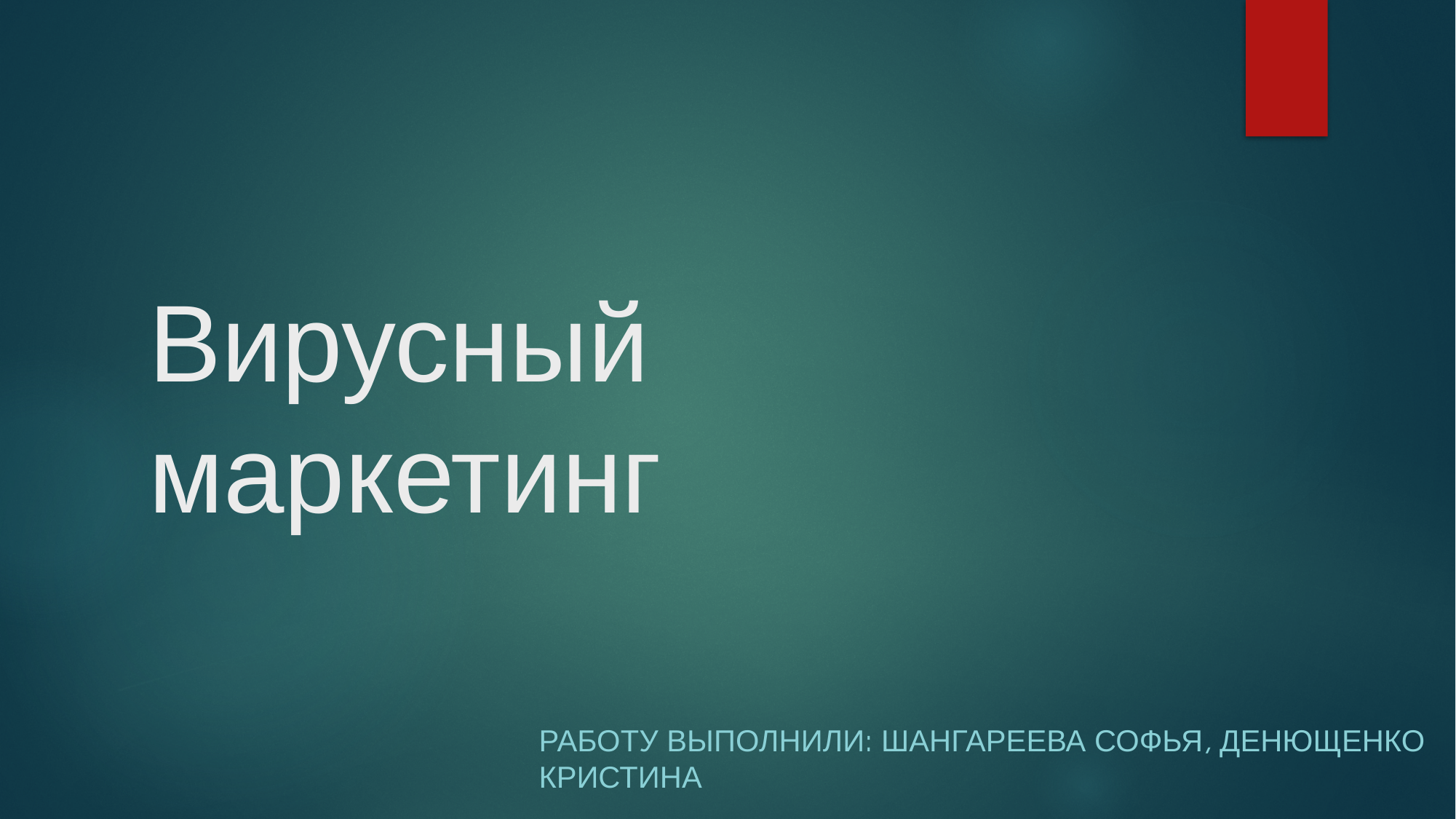

# Вирусный маркетинг
Работу выполнили: Шангареева софья, денющенко кристина